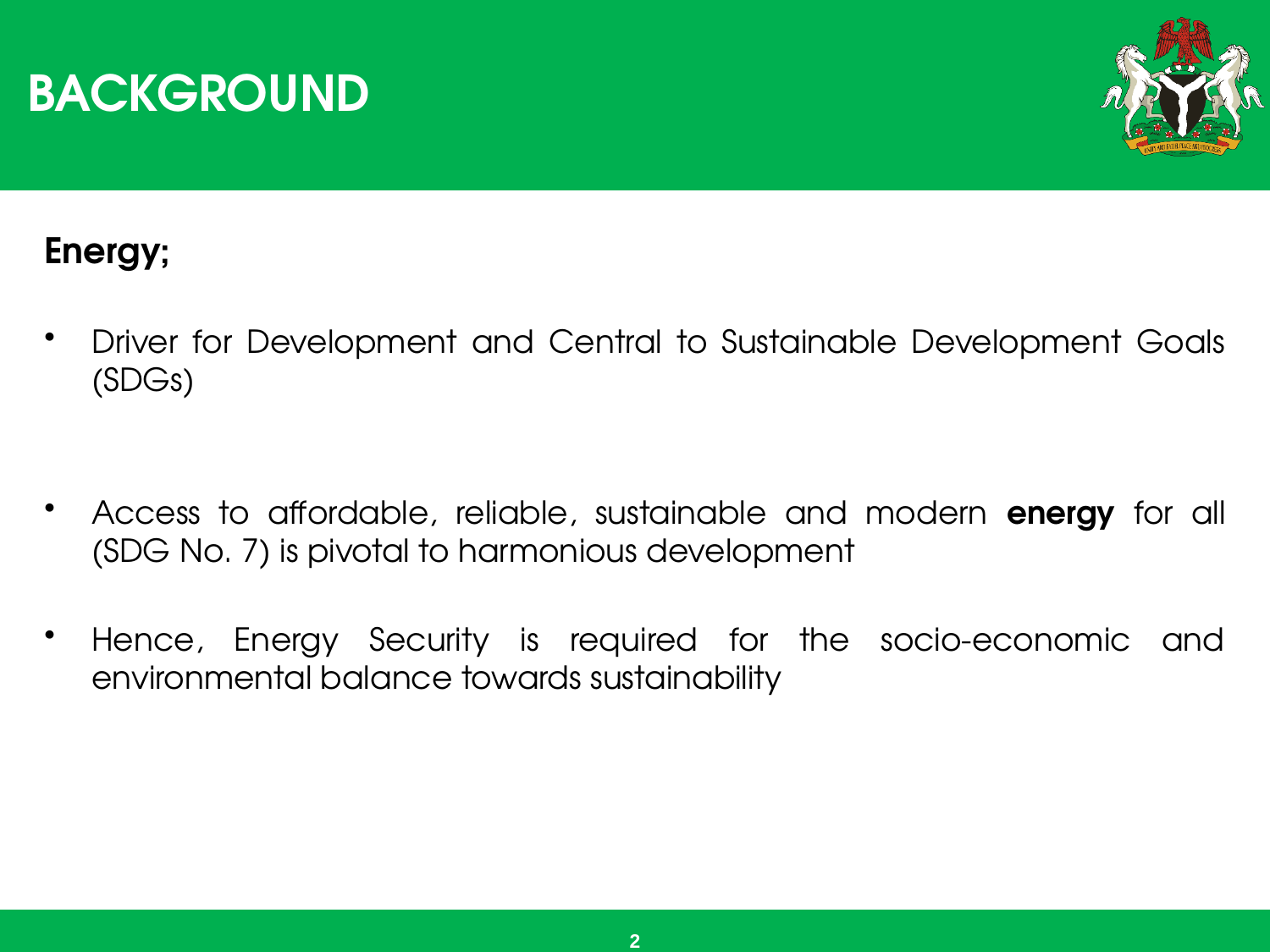

# Background
Energy;

Driver for Development and Central to Sustainable Development Goals (SDGs)

Access to affordable, reliable, sustainable and modern energy for all (SDG No. 7) is pivotal to harmonious development

Hence, Energy Security is required for the socio-economic and environmental balance towards sustainability
2